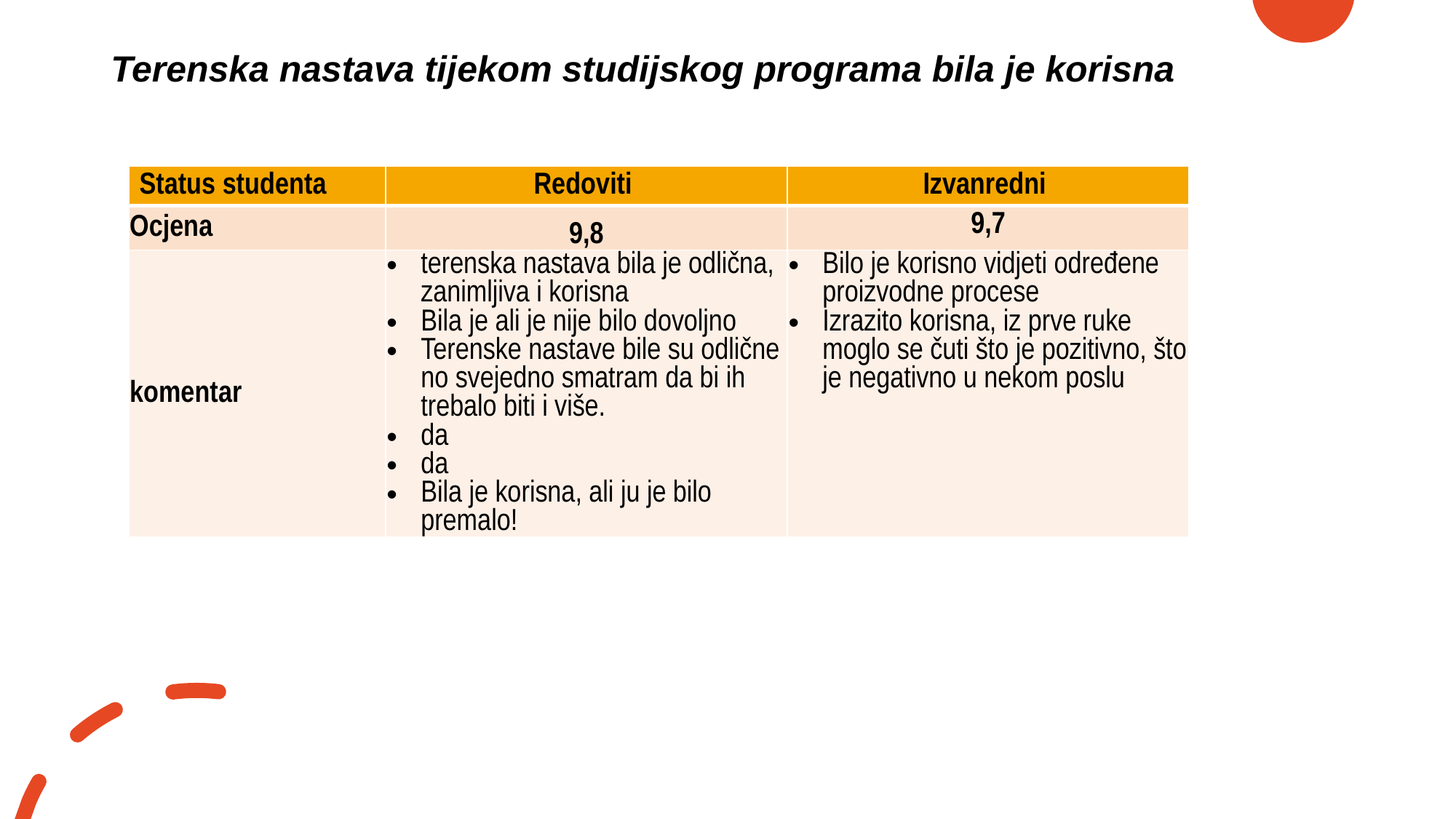

# Terenska nastava tijekom studijskog programa bila je korisna
| Status studenta | Redoviti | Izvanredni |
| --- | --- | --- |
| Ocjena | 9,8 | 9,7 |
| komentar | terenska nastava bila je odlična, zanimljiva i korisna Bila je ali je nije bilo dovoljno Terenske nastave bile su odlične no svejedno smatram da bi ih trebalo biti i više. da da Bila je korisna, ali ju je bilo premalo! | Bilo je korisno vidjeti određene proizvodne procese Izrazito korisna, iz prve ruke moglo se čuti što je pozitivno, što je negativno u nekom poslu |